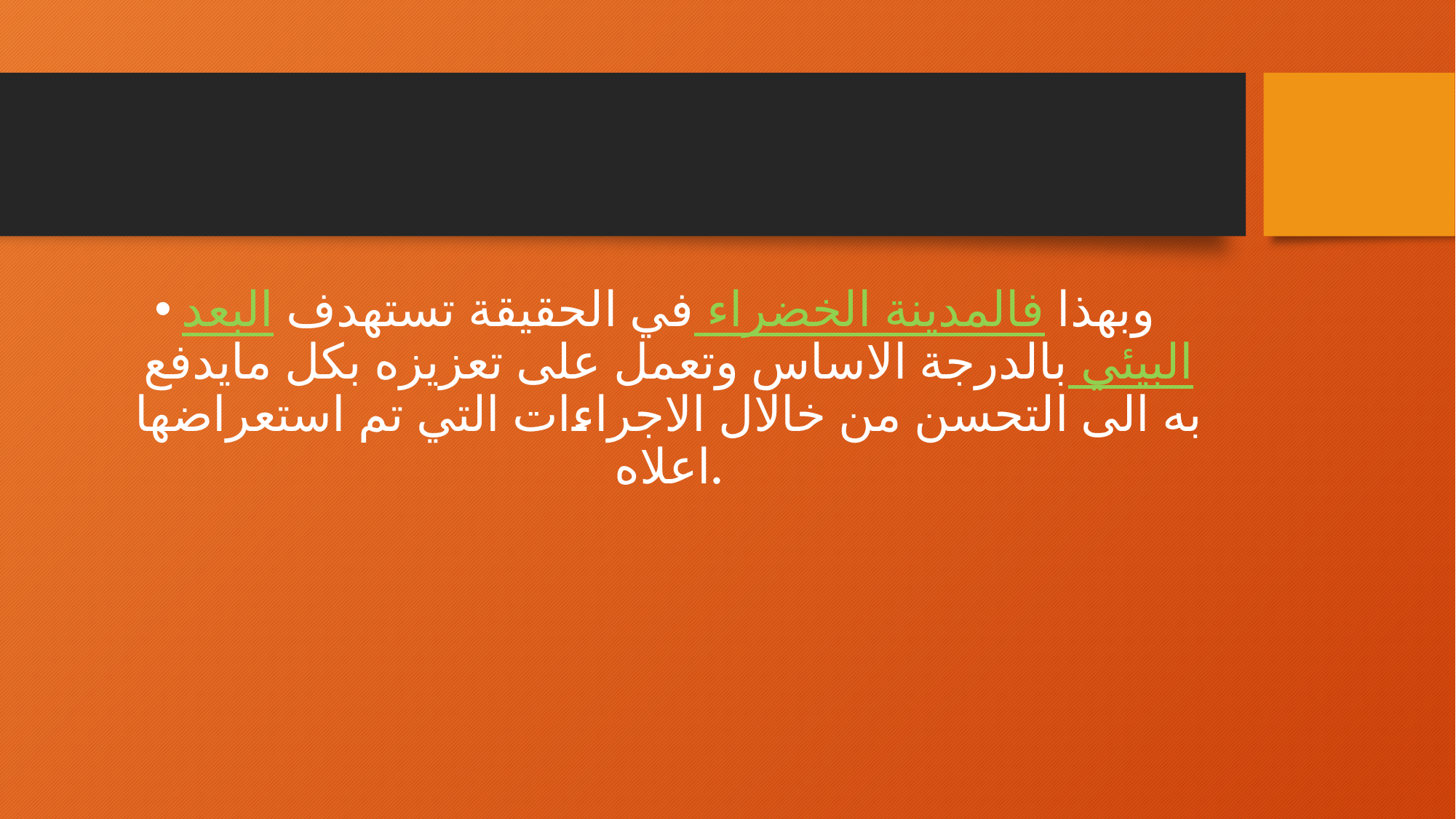

#
وبهذا فالمدينة الخضراء في الحقيقة تستهدف البعد البيئي بالدرجة الاساس وتعمل على تعزيزه بكل مايدفع به الى التحسن من خالال الاجراءات التي تم استعراضها اعلاه.